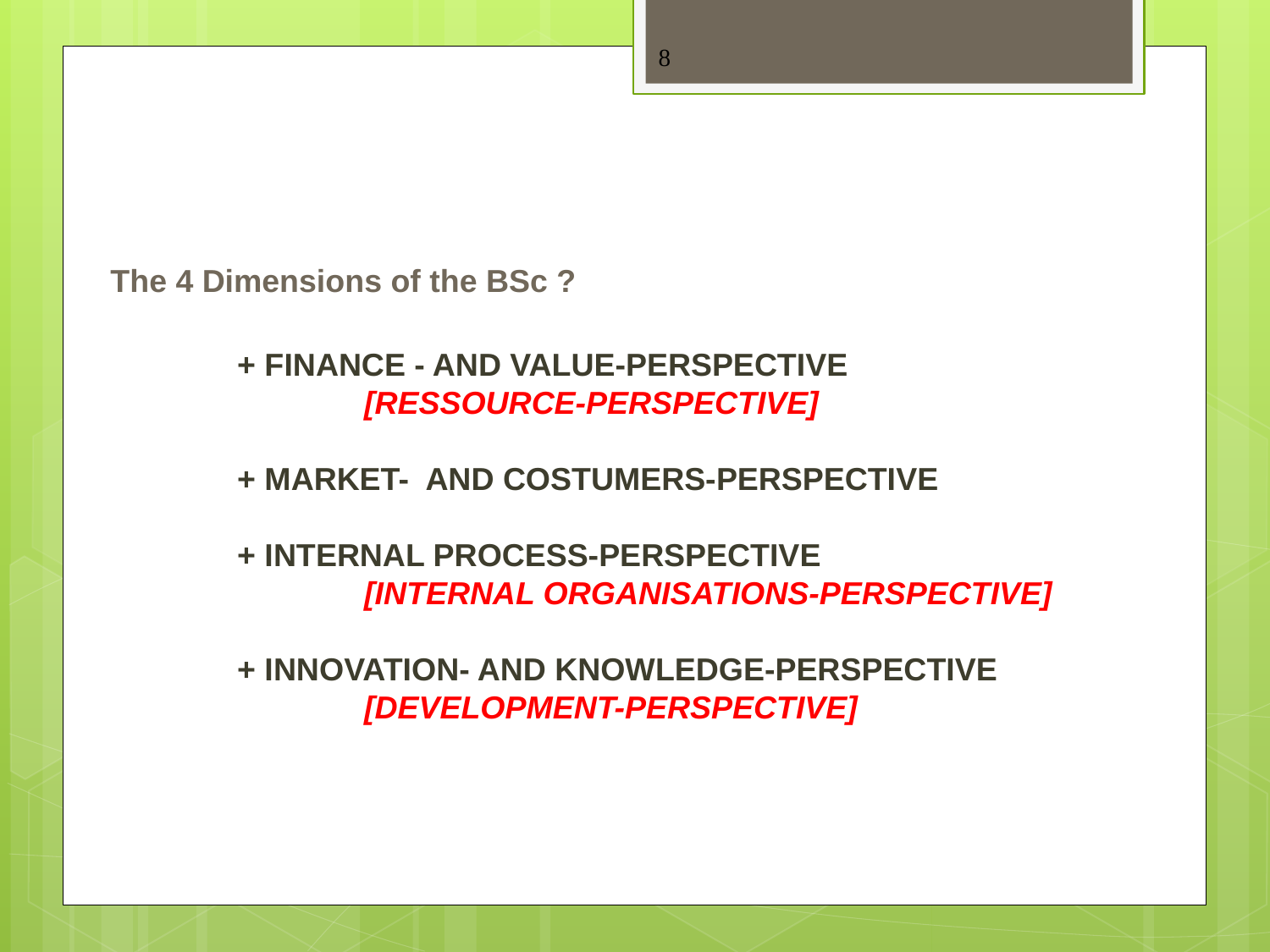

8
The 4 Dimensions of the BSc ?
+ FINANCE - AND VALUE-PERSPECTIVE
	[RESSOURCE-PERSPECTIVE]
+ MARKET-  AND COSTUMERS-PERSPECTIVE
+ INTERNAL PROCESS-PERSPECTIVE
	[INTERNAL ORGANISATIONS-PERSPECTIVE]
+ INNOVATION- AND KNOWLEDGE-PERSPECTIVE
	[DEVELOPMENT-PERSPECTIVE]